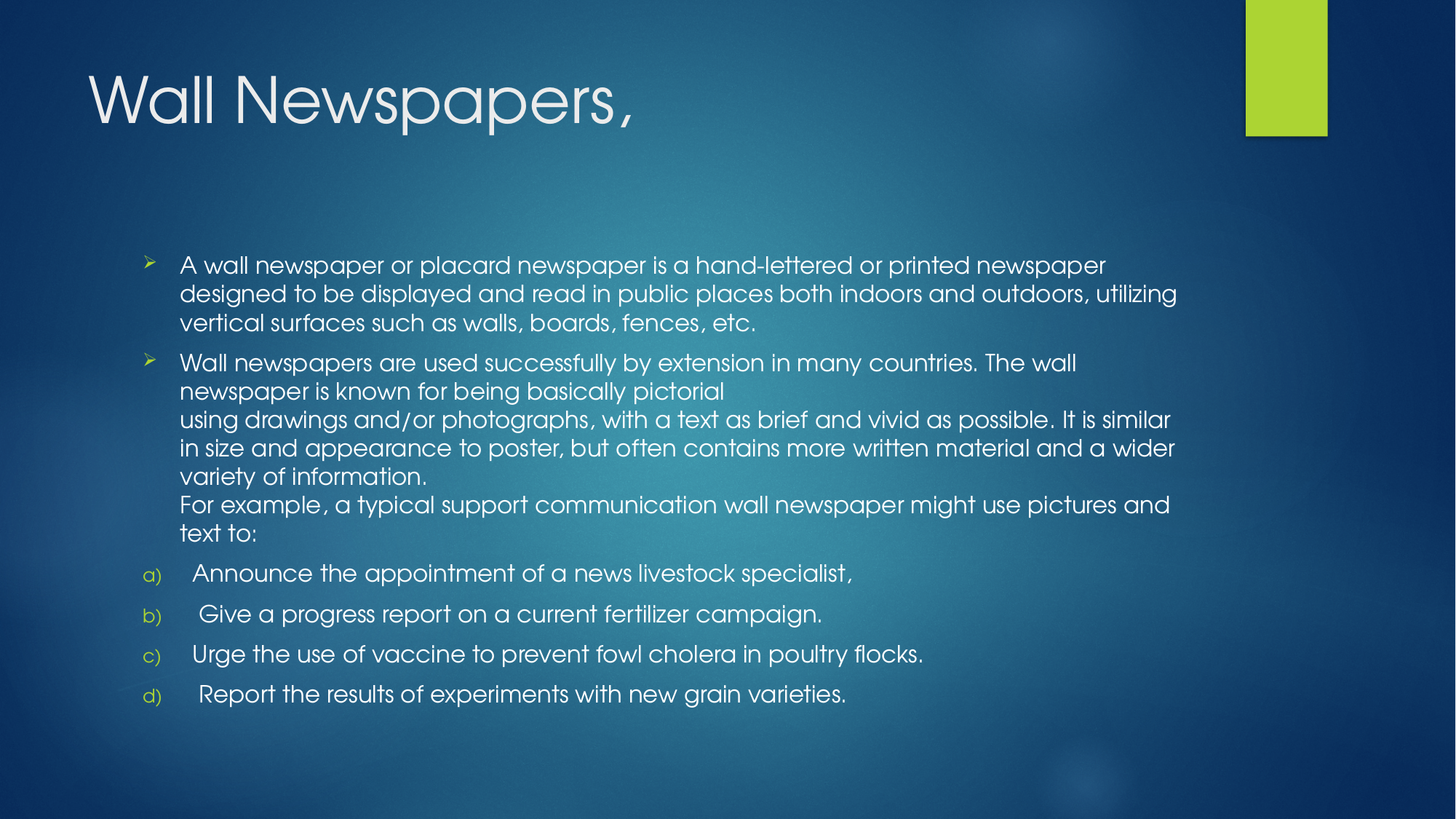

# Wall Newspapers,
A wall newspaper or placard newspaper is a hand-lettered or printed newspaper designed to be displayed and read in public places both indoors and outdoors, utilizing vertical surfaces such as walls, boards, fences, etc.
Wall newspapers are used successfully by extension in many countries. The wall newspaper is known for being basically pictorial
using drawings and/or photographs, with a text as brief and vivid as possible. It is similar in size and appearance to poster, but often contains more written material and a wider variety of information.
For example, a typical support communication wall newspaper might use pictures and text to:
Announce the appointment of a news livestock specialist,
 Give a progress report on a current fertilizer campaign.
Urge the use of vaccine to prevent fowl cholera in poultry flocks.
 Report the results of experiments with new grain varieties.